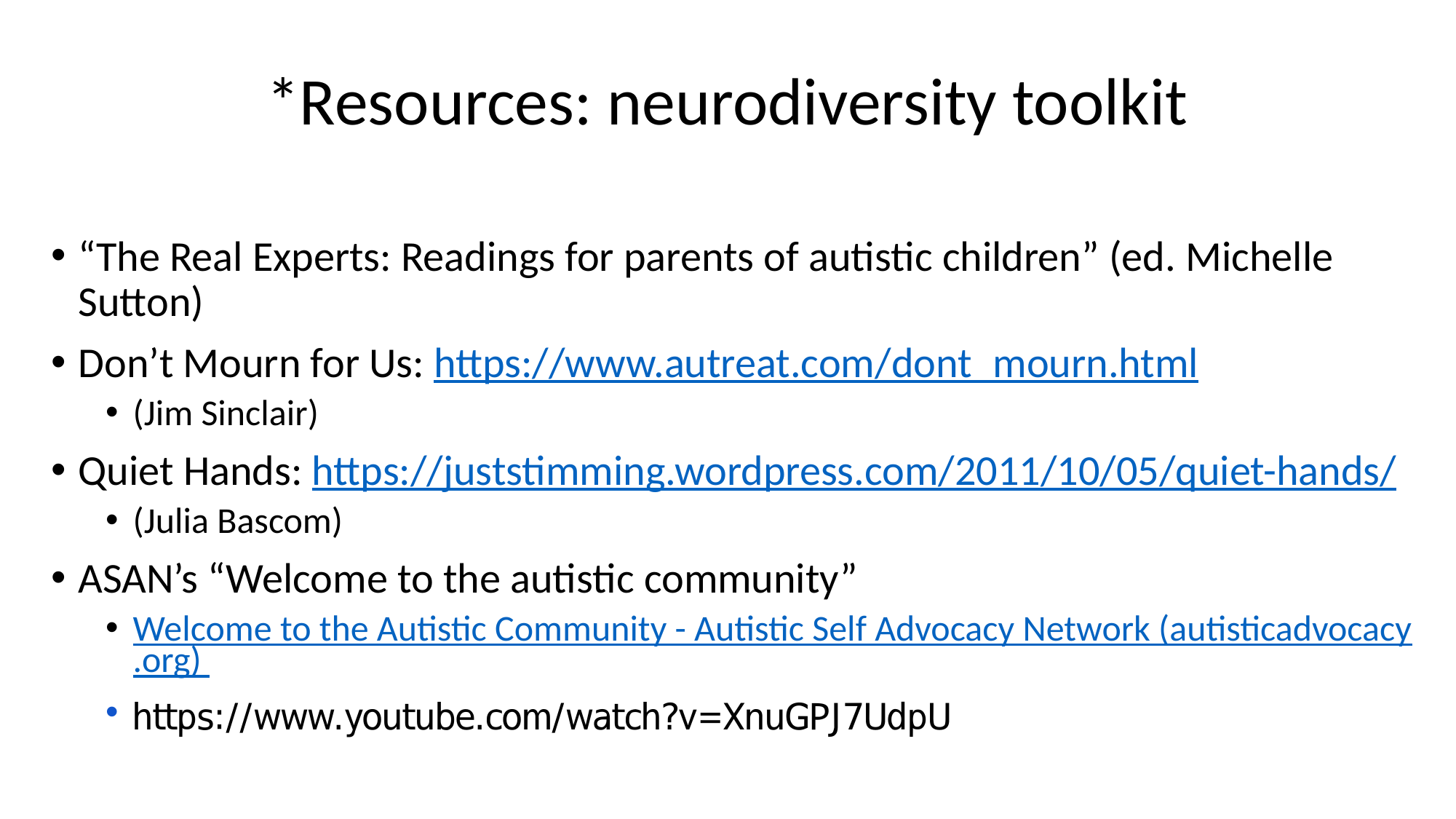

# *Resources: neurodiversity toolkit

“The Real Experts: Readings for parents of autistic children” (ed. Michelle Sutton)
Don’t Mourn for Us: https://www.autreat.com/dont_mourn.html
(Jim Sinclair)
Quiet Hands: https://juststimming.wordpress.com/2011/10/05/quiet-hands/
(Julia Bascom)
ASAN’s “Welcome to the autistic community”
Welcome to the Autistic Community - Autistic Self Advocacy Network (autisticadvocacy.org)
https://www.youtube.com/watch?v=XnuGPJ7UdpU